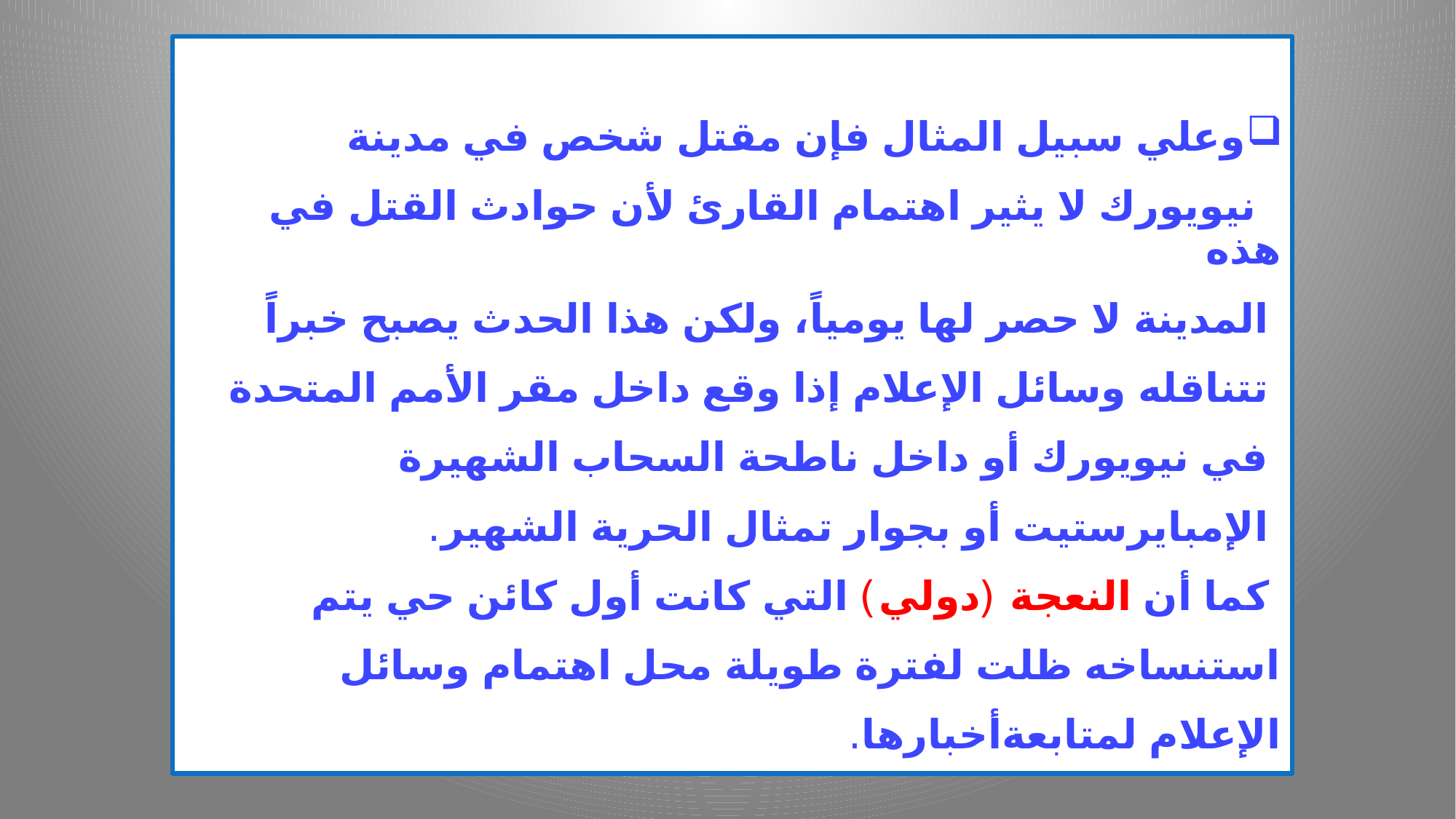

وعلي سبيل المثال فإن مقتل شخص في مدينة
  نيويورك لا يثير اهتمام القارئ لأن حوادث القتل في هذه
 المدينة لا حصر لها يومياً، ولكن هذا الحدث يصبح خبراً
 تتناقله وسائل الإعلام إذا وقع داخل مقر الأمم المتحدة
 في نيويورك أو داخل ناطحة السحاب الشهيرة
 الإمبايرستيت أو بجوار تمثال الحرية الشهير.
 كما أن النعجة (دولي) التي كانت أول كائن حي يتم
استنساخه ظلت لفترة طويلة محل اهتمام وسائل
الإعلام لمتابعةأخبارها.